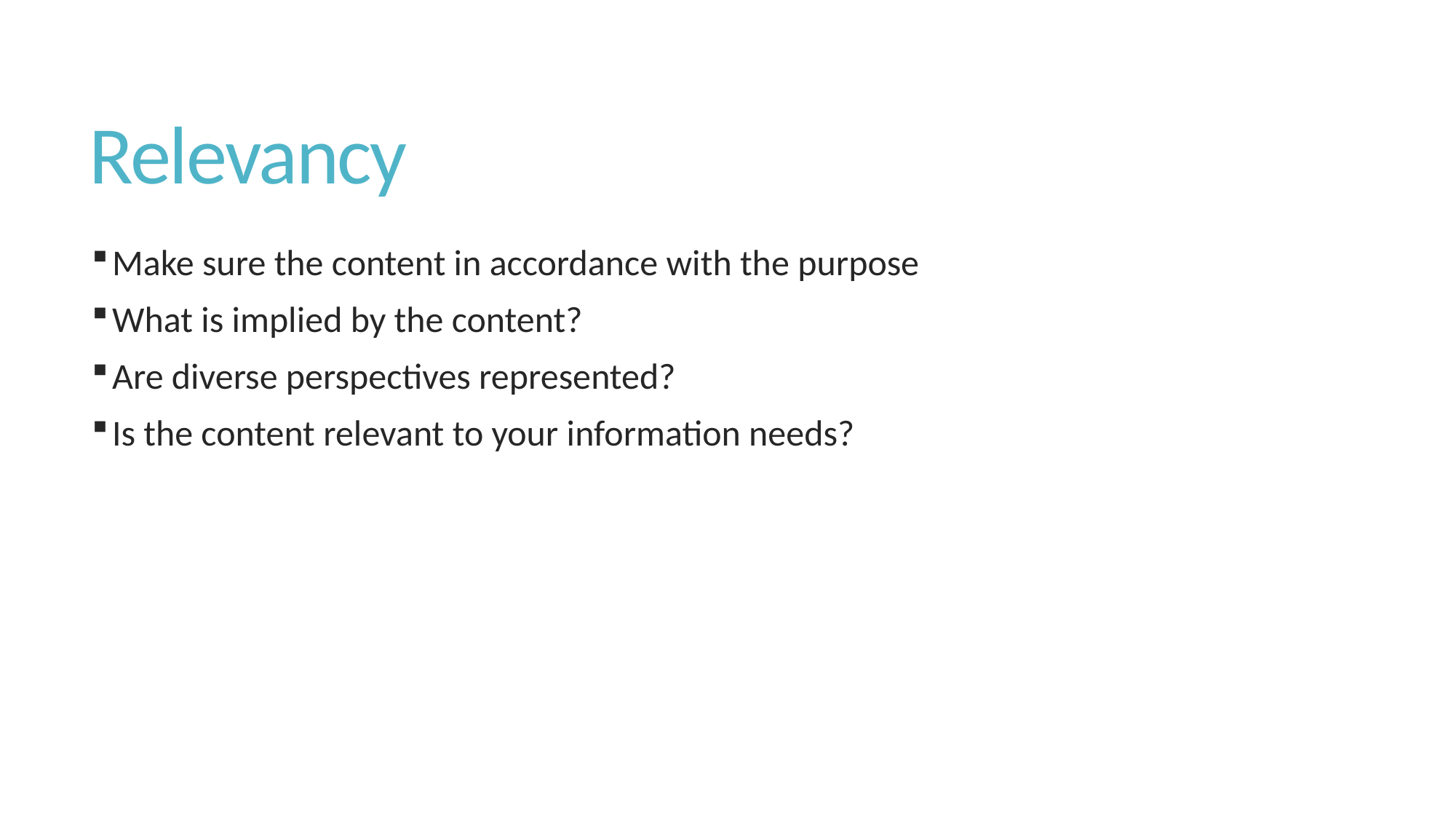

# Relevancy
Make sure the content in accordance with the purpose
What is implied by the content?
Are diverse perspectives represented?
Is the content relevant to your information needs?